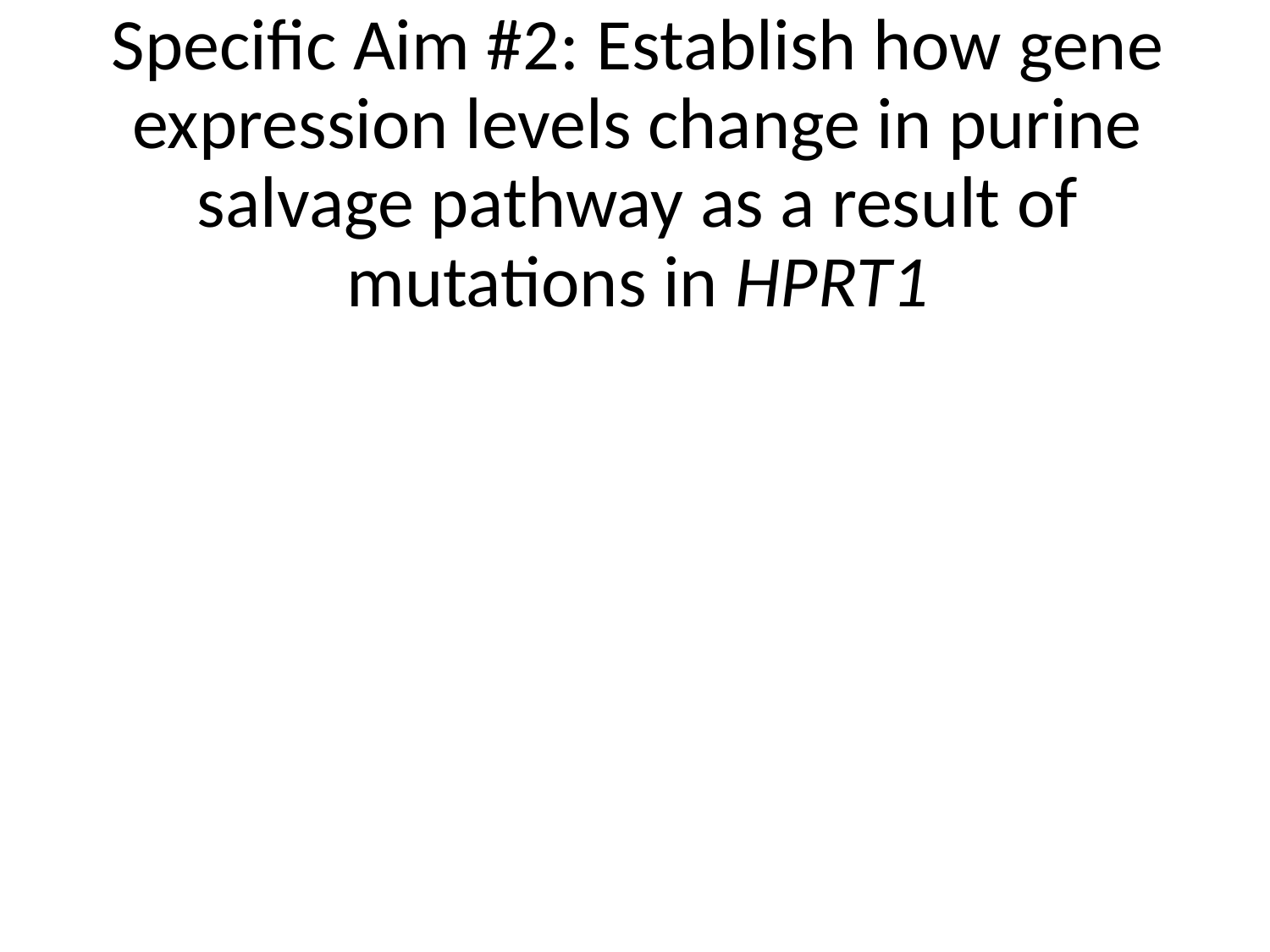

# Specific Aim #2: Establish how gene expression levels change in purine salvage pathway as a result of mutations in HPRT1